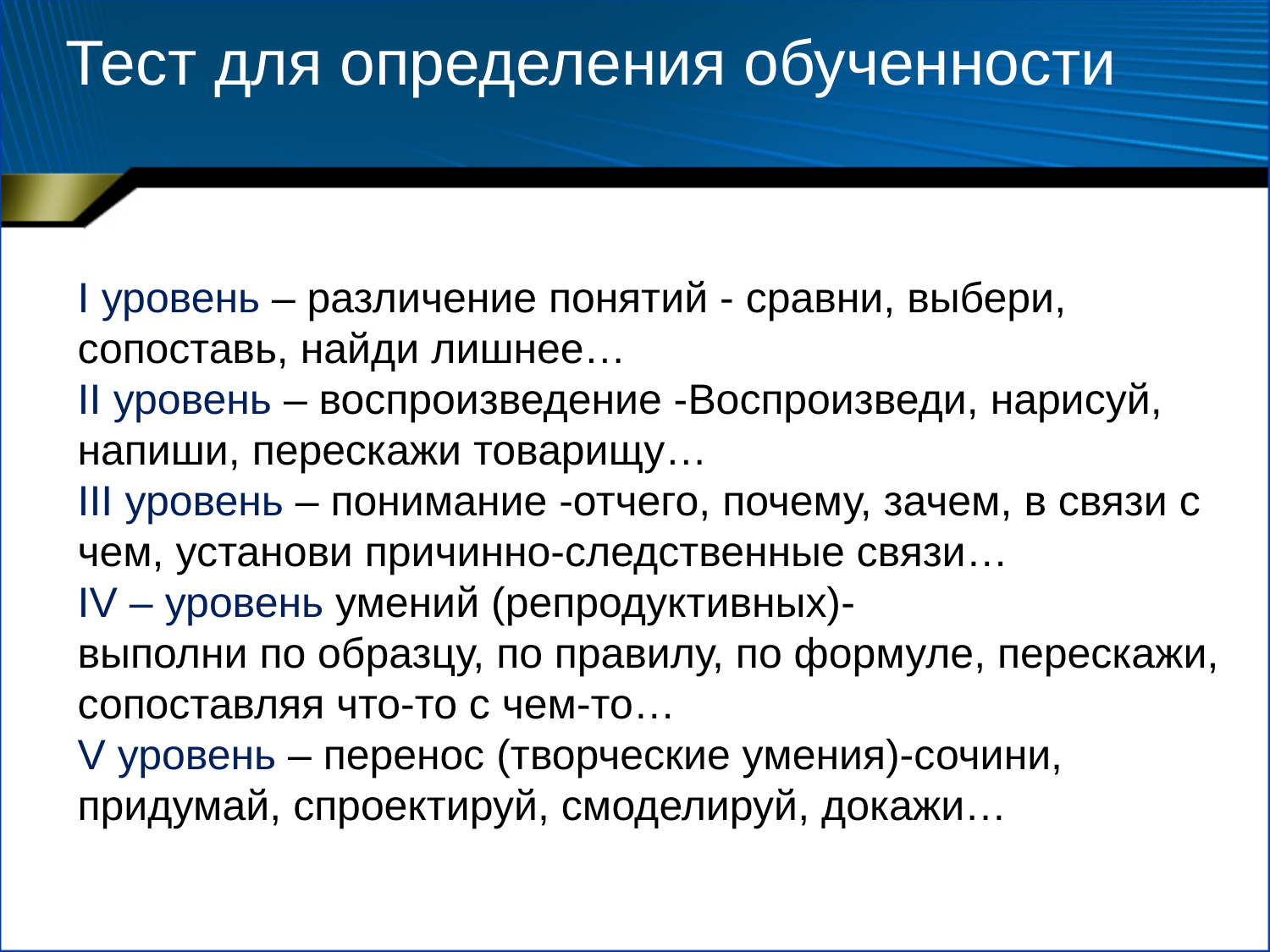

# Тест для определения обученности

I уровень – различение понятий - сравни, выбери, сопоставь, найди лишнее…
II уровень – воспроизведение -Воспроизведи, нарисуй, напиши, перескажи товарищу…
III уровень – понимание -отчего, почему, зачем, в связи с чем, установи причинно-следственные связи…
IV – уровень умений (репродуктивных)-
выполни по образцу, по правилу, по формуле, перескажи, сопоставляя что-то с чем-то…
V уровень – перенос (творческие умения)-сочини, придумай, спроектируй, смоделируй, докажи…